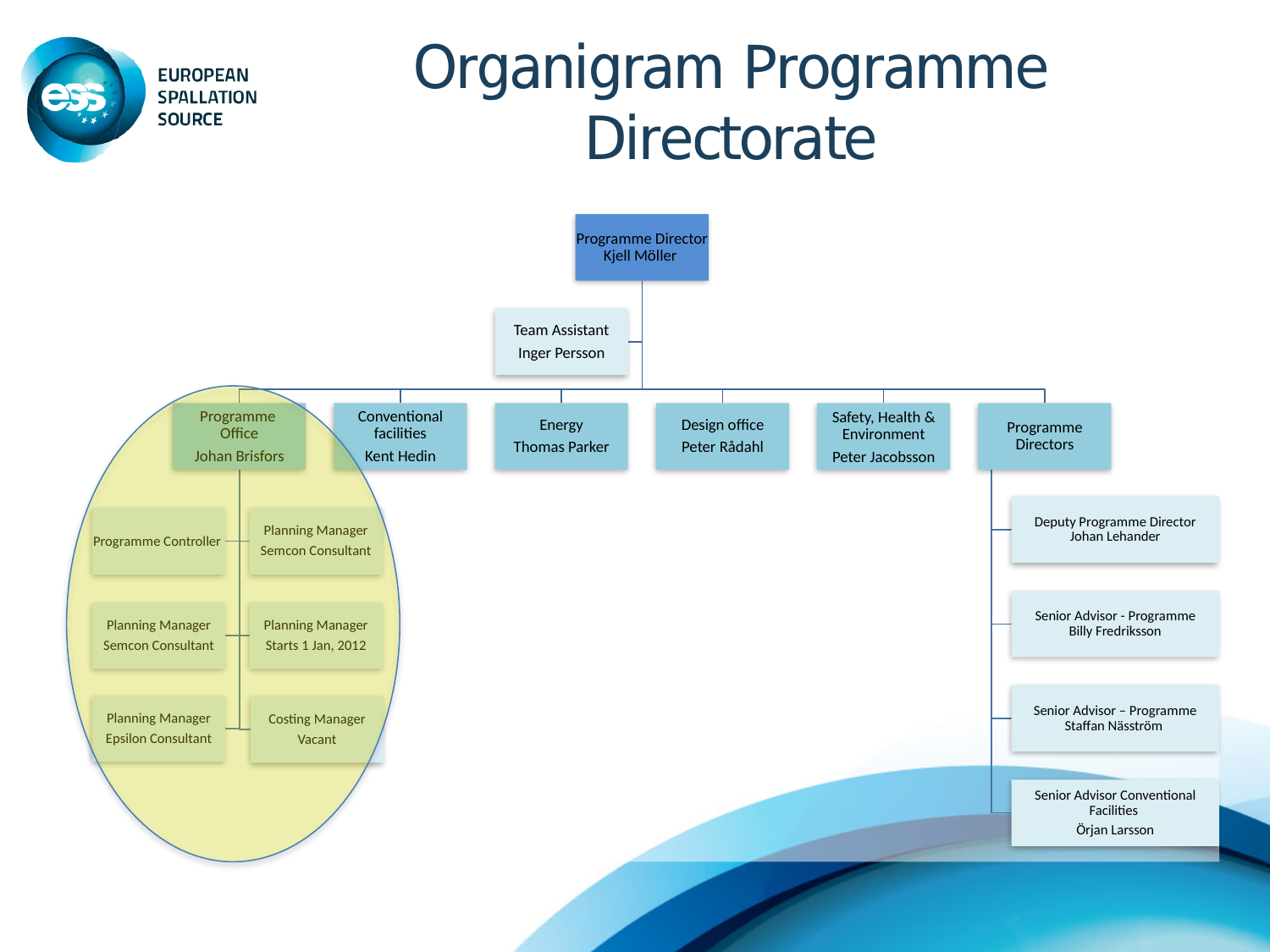

# Organigram Programme Directorate
Programme Director
Kjell Möller
Programme
Office
Johan Brisfors
Programme Controller
Planning Manager
Semcon Consultant
Planning Manager
Semcon Consultant
Planning Manager
Starts 1 Jan, 2012
Planning Manager
Epsilon Consultant
Costing Manager
Vacant
Conventional facilities
Kent Hedin
Energy
Thomas Parker
Design office
Peter Rådahl

Safety, Health & Environment
Peter Jacobsson

Programme Directors
Deputy Programme Director
Johan Lehander
Senior Advisor - Programme
Billy Fredriksson
Senior Advisor – Programme
Staffan Näsström
Senior Advisor Conventional Facilities
Örjan Larsson
Team Assistant
Inger Persson